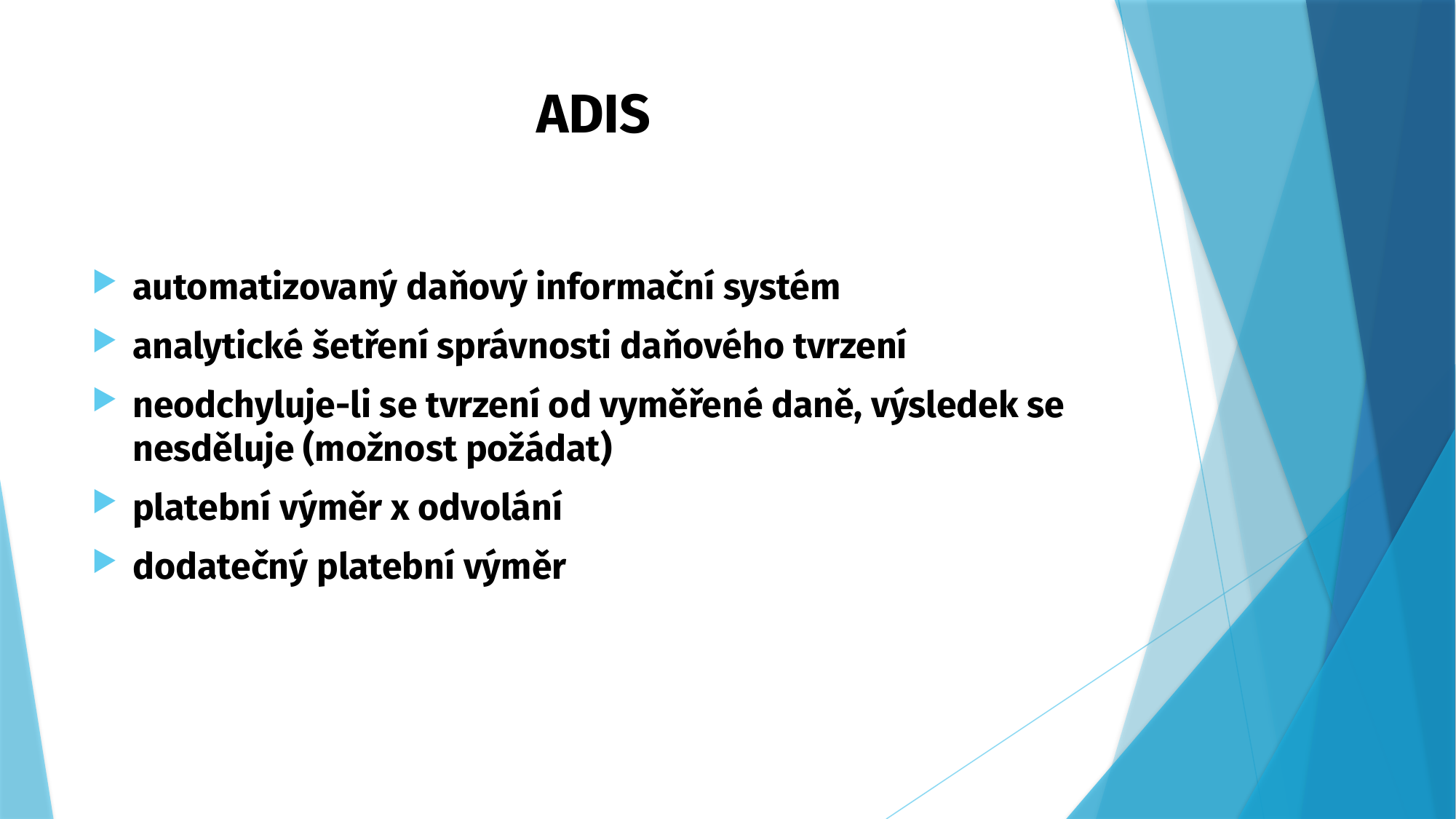

# ADIS
automatizovaný daňový informační systém
analytické šetření správnosti daňového tvrzení
neodchyluje-li se tvrzení od vyměřené daně, výsledek se nesděluje (možnost požádat)
platební výměr x odvolání
dodatečný platební výměr